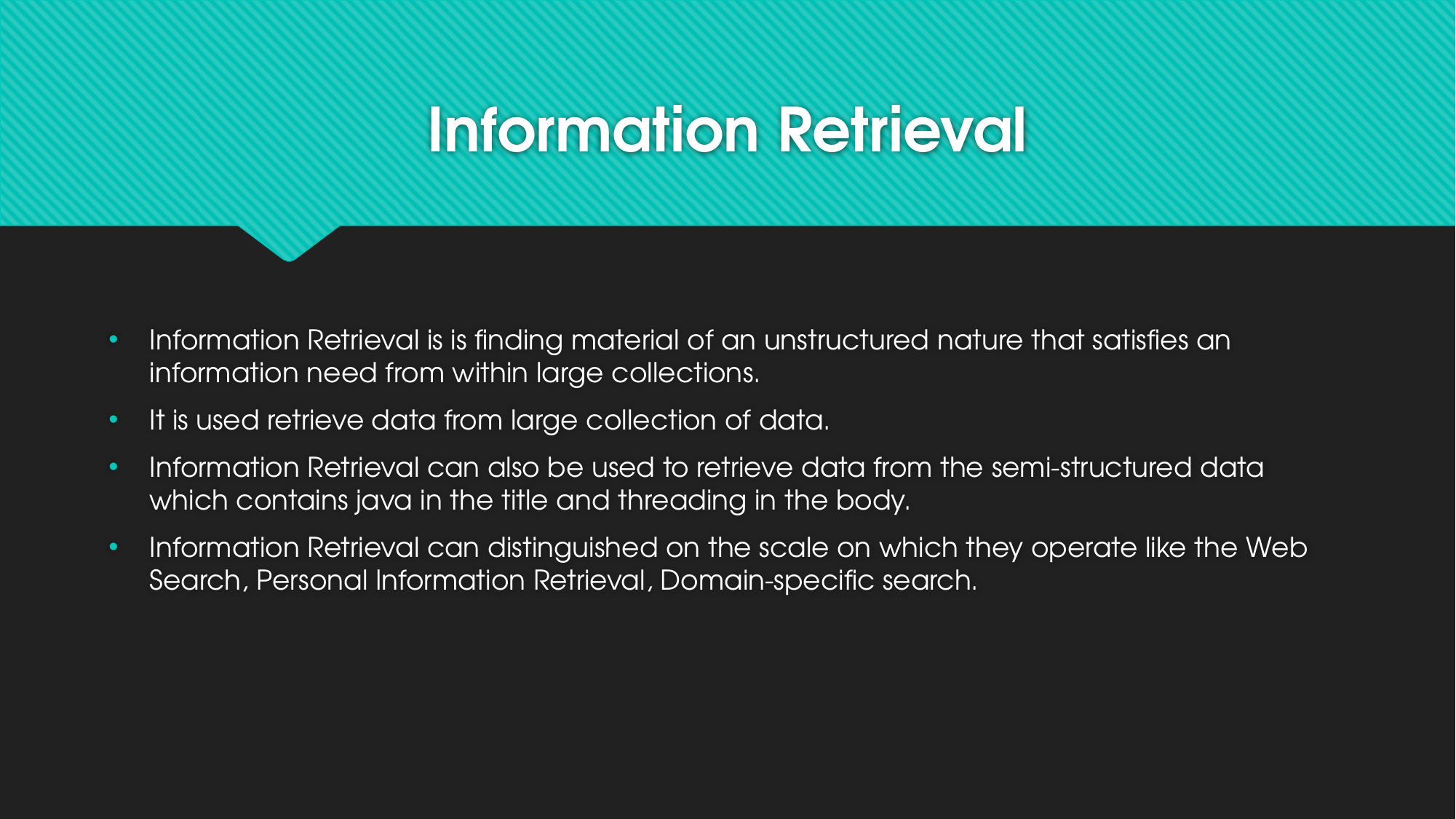

# Information Retrieval
Information Retrieval is is finding material of an unstructured nature that satisfies an information need from within large collections.
It is used retrieve data from large collection of data.
Information Retrieval can also be used to retrieve data from the semi-structured data which contains java in the title and threading in the body.
Information Retrieval can distinguished on the scale on which they operate like the Web Search, Personal Information Retrieval, Domain-specific search.